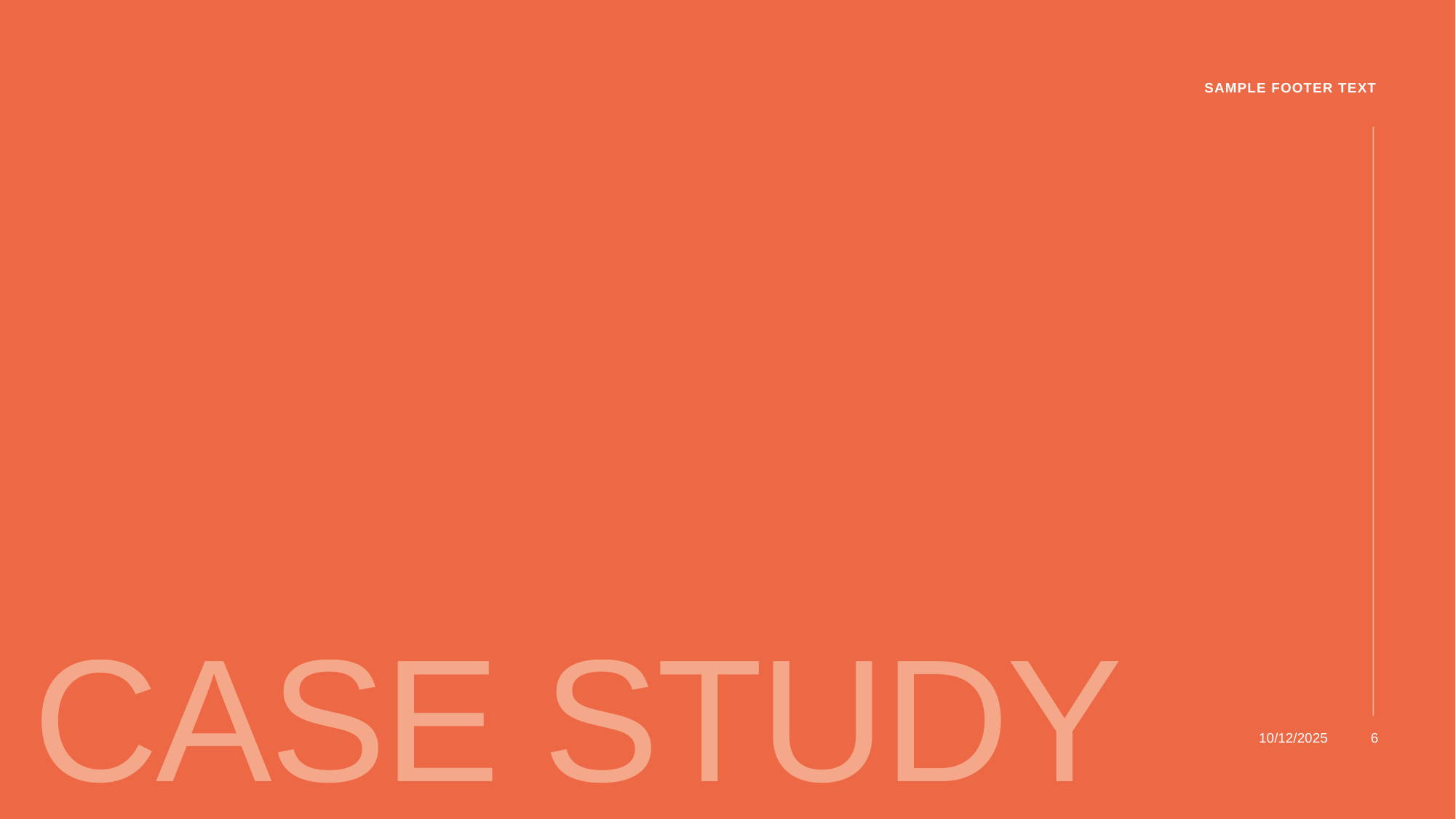

Sample Footer Text
# Case Study
10/12/2025
6